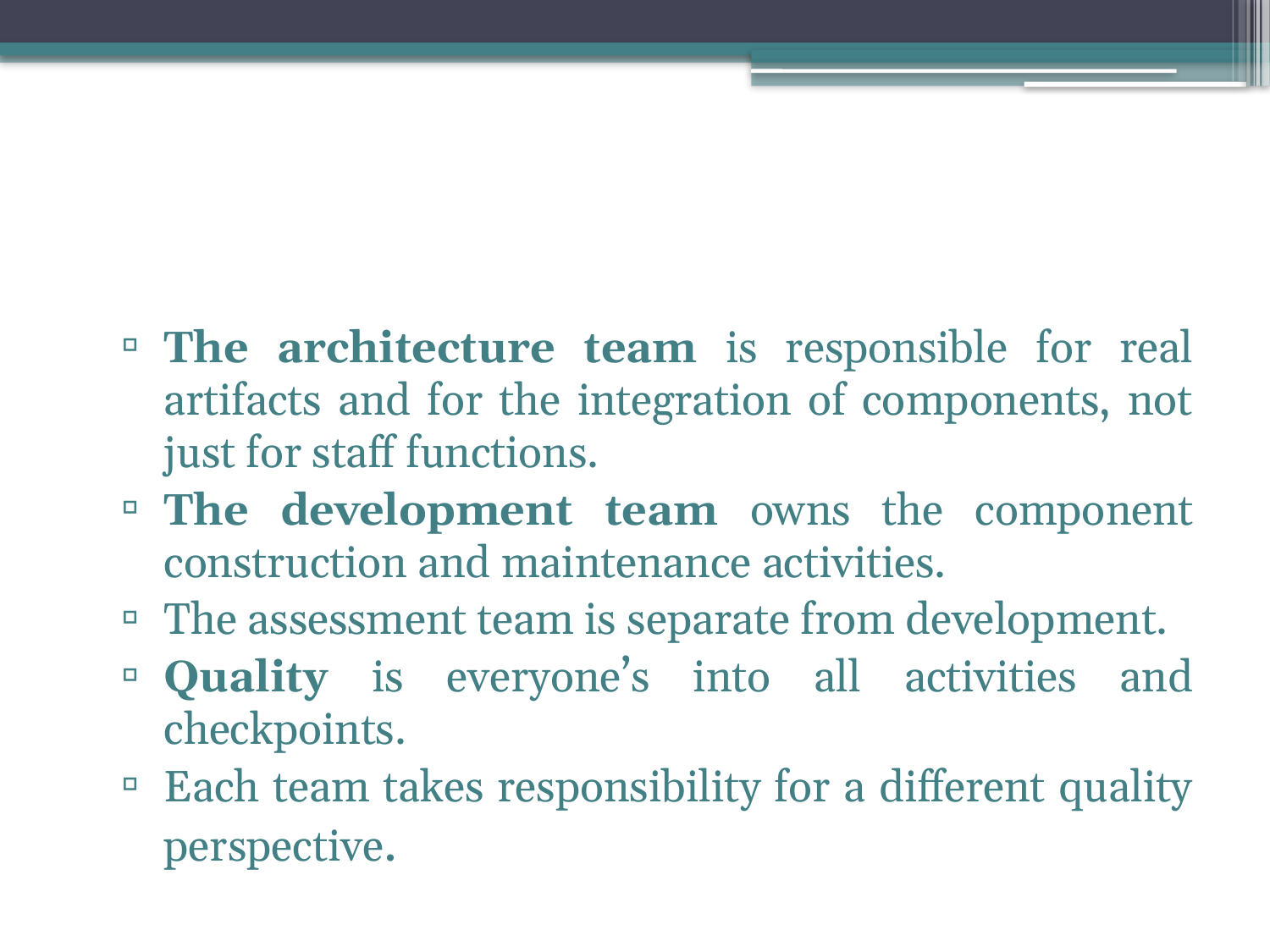

#
The architecture team is responsible for real artifacts and for the integration of components, not just for staff functions.
The development team owns the component construction and maintenance activities.
The assessment team is separate from development.
Quality is everyone’s into all activities and checkpoints.
Each team takes responsibility for a different quality perspective.